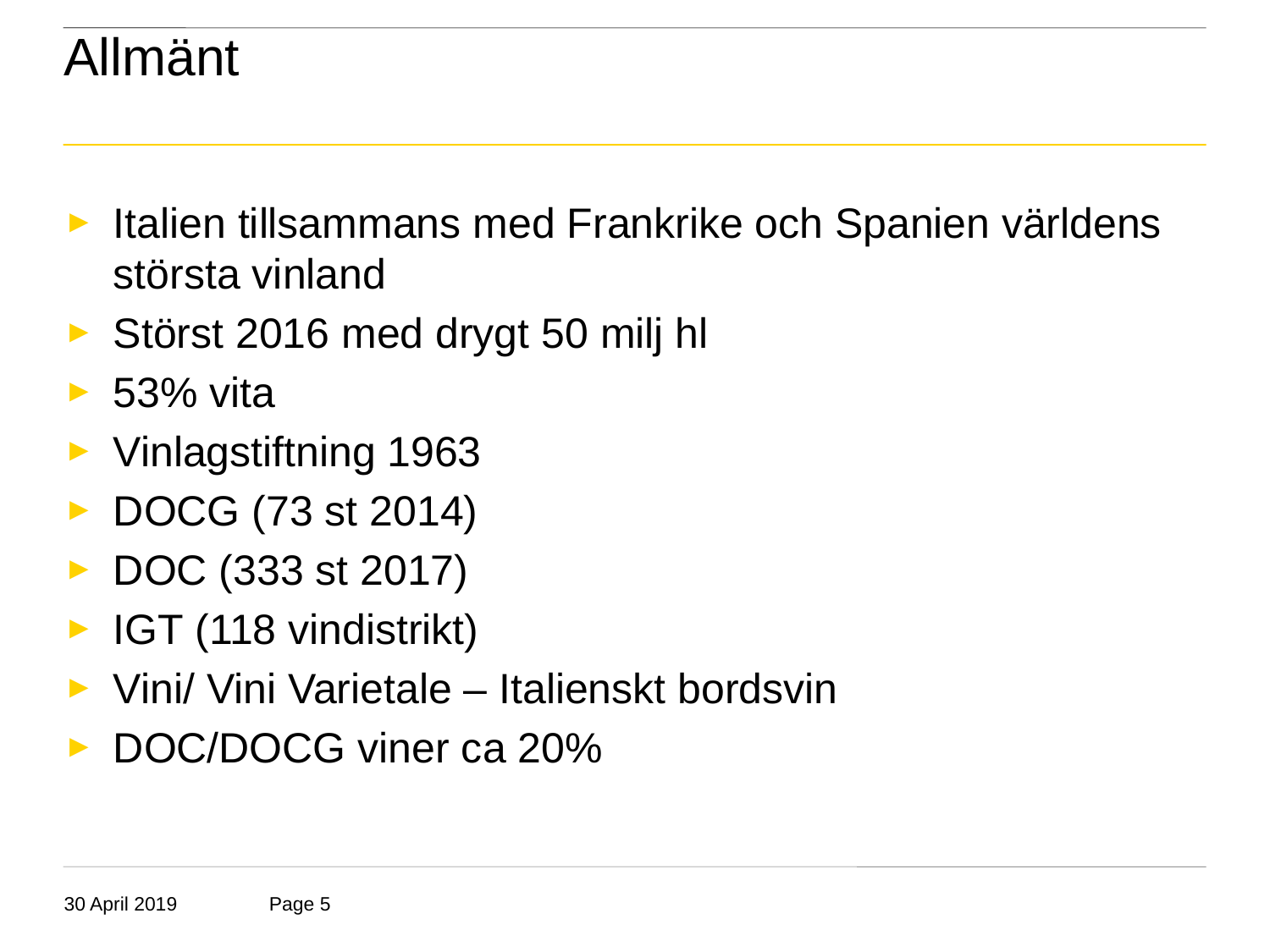

# Allmänt
Italien tillsammans med Frankrike och Spanien världens största vinland
Störst 2016 med drygt 50 milj hl
53% vita
Vinlagstiftning 1963
DOCG (73 st 2014)
DOC (333 st 2017)
IGT (118 vindistrikt)
Vini/ Vini Varietale – Italienskt bordsvin
DOC/DOCG viner ca 20%
30 April 2019
Page 5